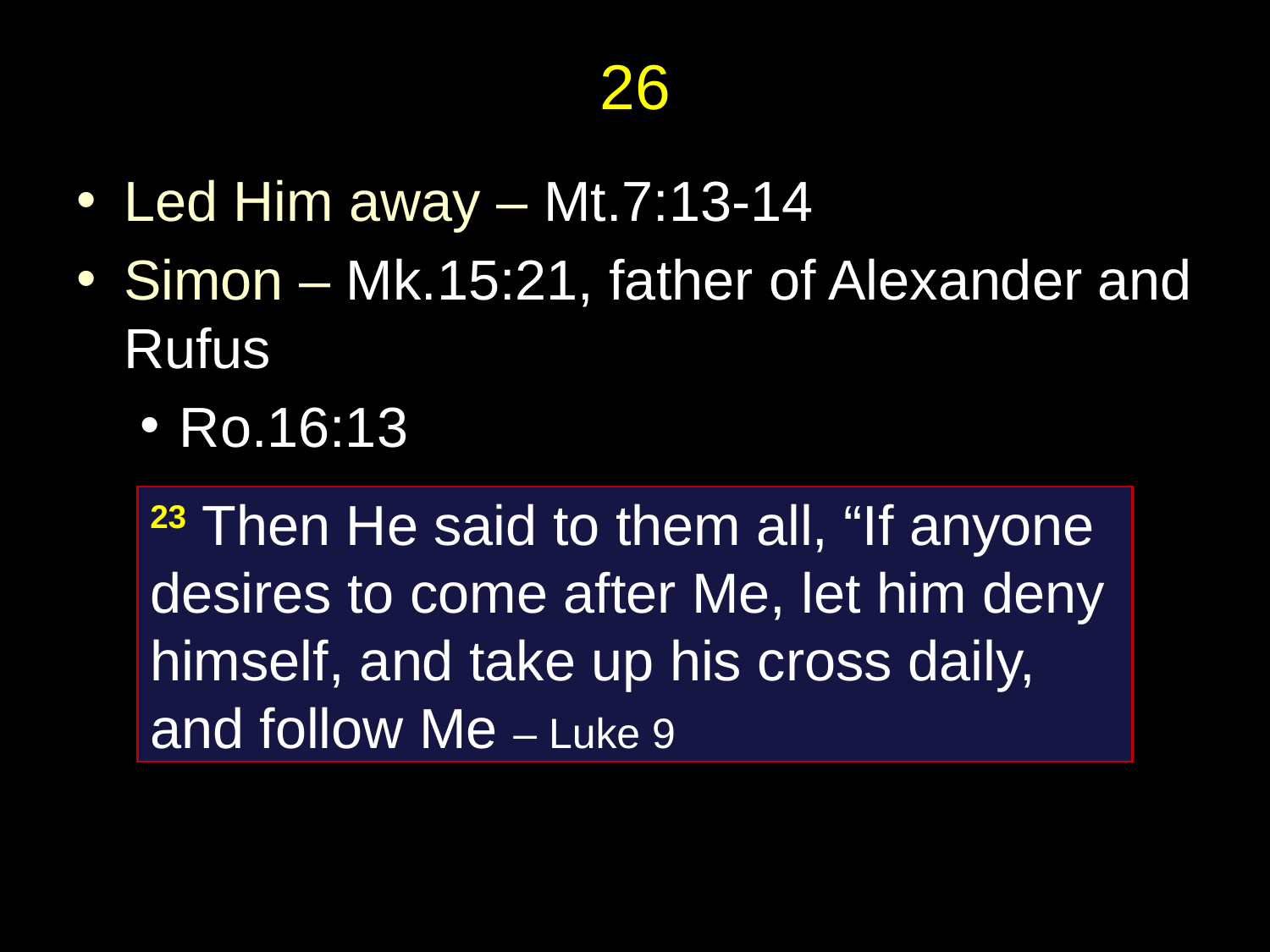

# 26
Led Him away – Mt.7:13-14
Simon – Mk.15:21, father of Alexander and Rufus
Ro.16:13
23 Then He said to them all, “If anyone desires to come after Me, let him deny himself, and take up his cross daily, and follow Me – Luke 9